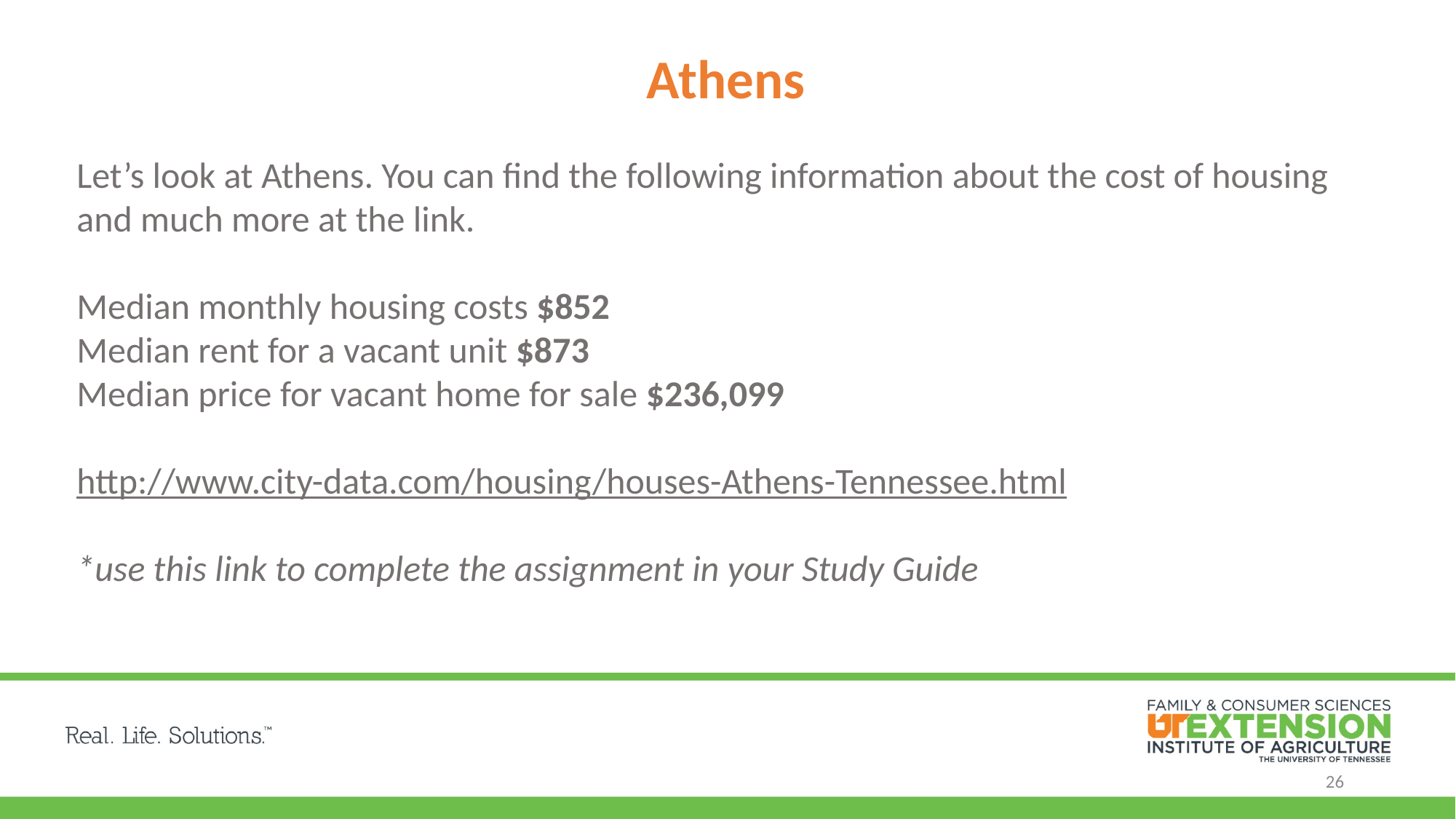

Athens
Let’s look at Athens. You can find the following information about the cost of housing and much more at the link.

Median monthly housing costs $852
Median rent for a vacant unit $873
Median price for vacant home for sale $236,099

http://www.city-data.com/housing/houses-Athens-Tennessee.html
*use this link to complete the assignment in your Study Guide

26